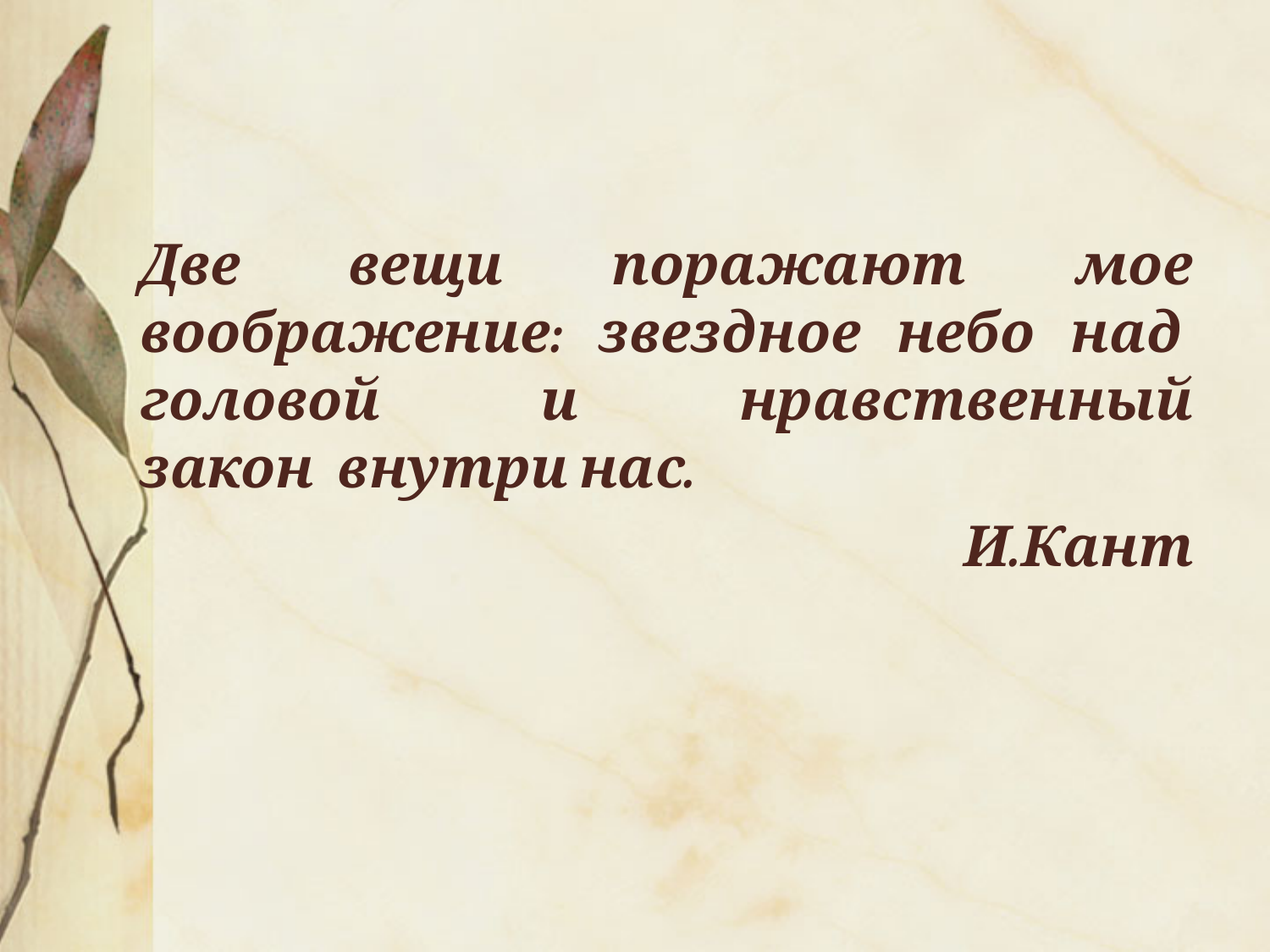

#
	Две вещи поражают мое воображение: звездное небо над  головой и нравственный закон  внутри нас.
И.Кант